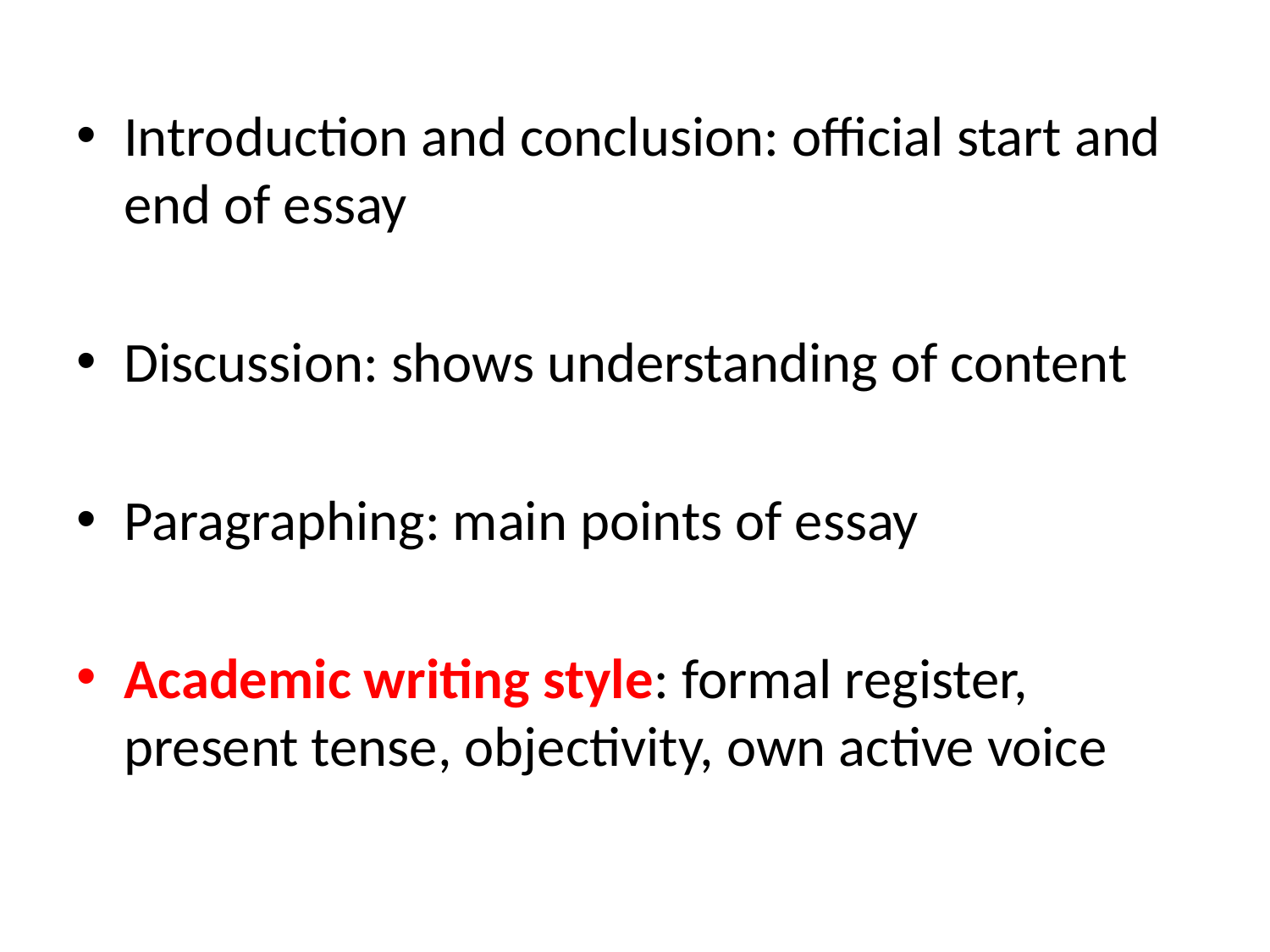

#
Introduction and conclusion: official start and end of essay

Discussion: shows understanding of content

Paragraphing: main points of essay

Academic writing style: formal register, present tense, objectivity, own active voice